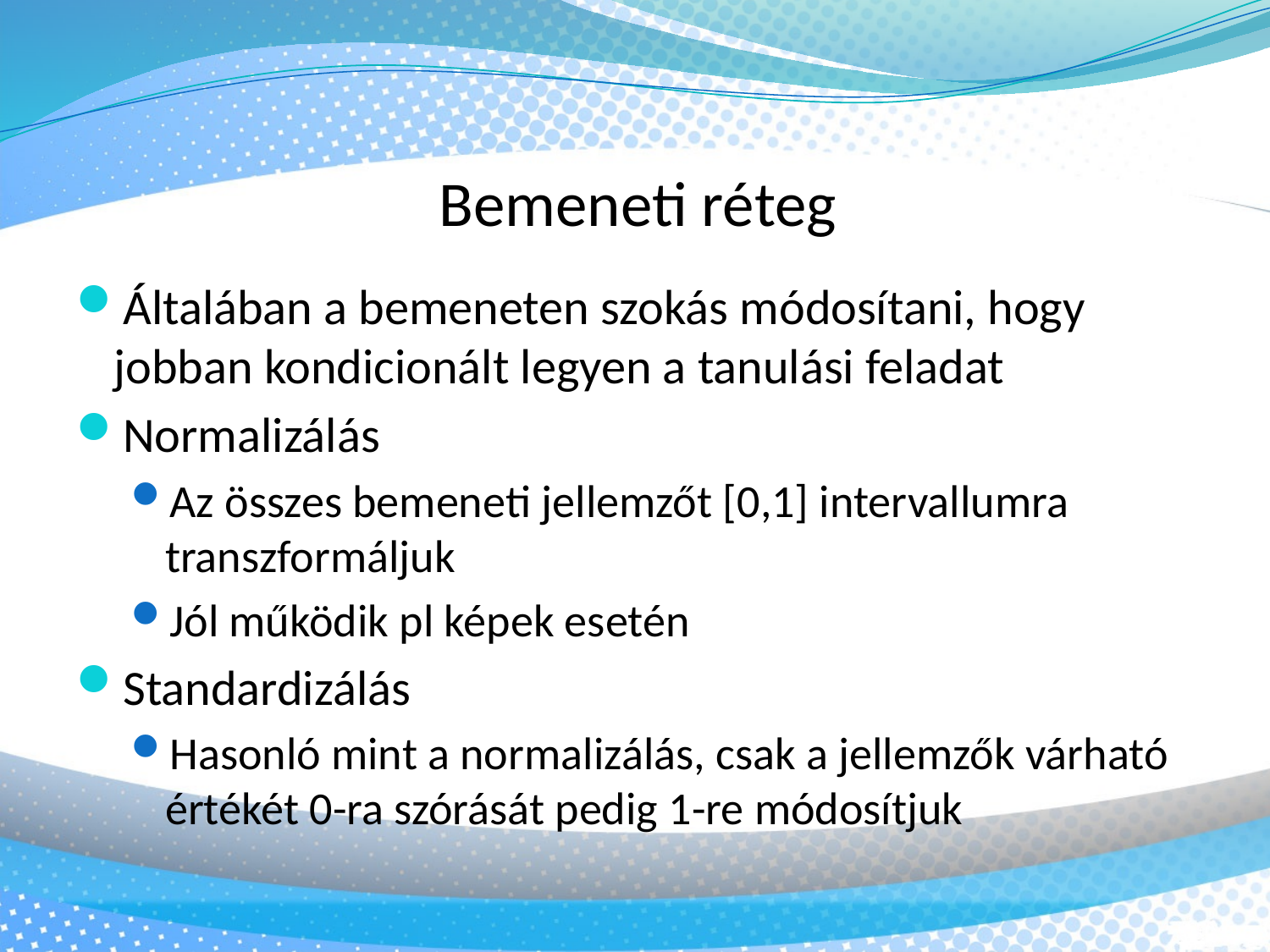

Bemeneti réteg
Általában a bemeneten szokás módosítani, hogy jobban kondicionált legyen a tanulási feladat
Normalizálás
Az összes bemeneti jellemzőt [0,1] intervallumra transzformáljuk
Jól működik pl képek esetén
Standardizálás
Hasonló mint a normalizálás, csak a jellemzők várható értékét 0-ra szórását pedig 1-re módosítjuk